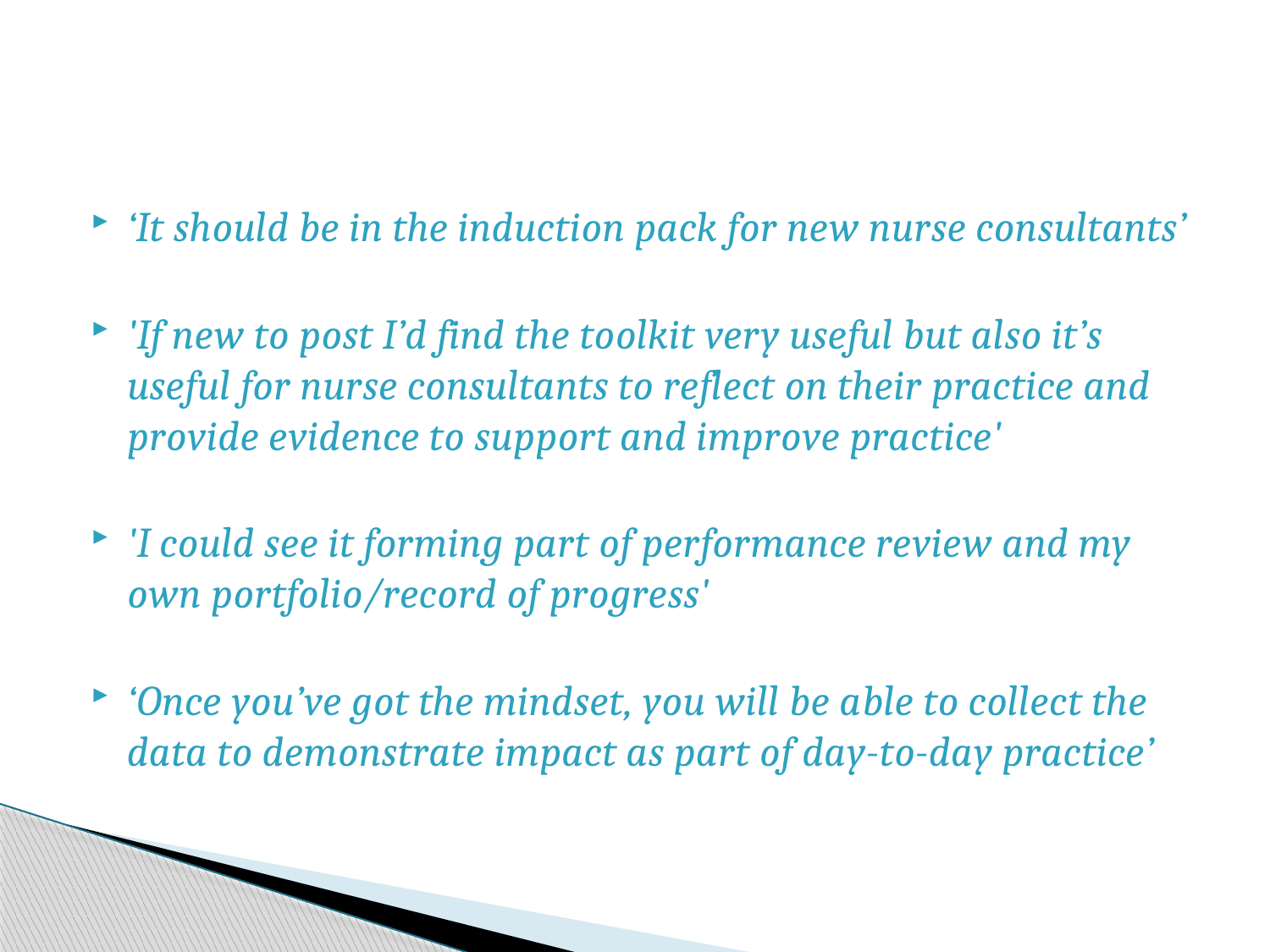

‘It should be in the induction pack for new nurse consultants’

'If new to post I’d find the toolkit very useful but also it’s useful for nurse consultants to reflect on their practice and provide evidence to support and improve practice'

'I could see it forming part of performance review and my own portfolio/record of progress'

‘Once you’ve got the mindset, you will be able to collect the data to demonstrate impact as part of day-to-day practice’